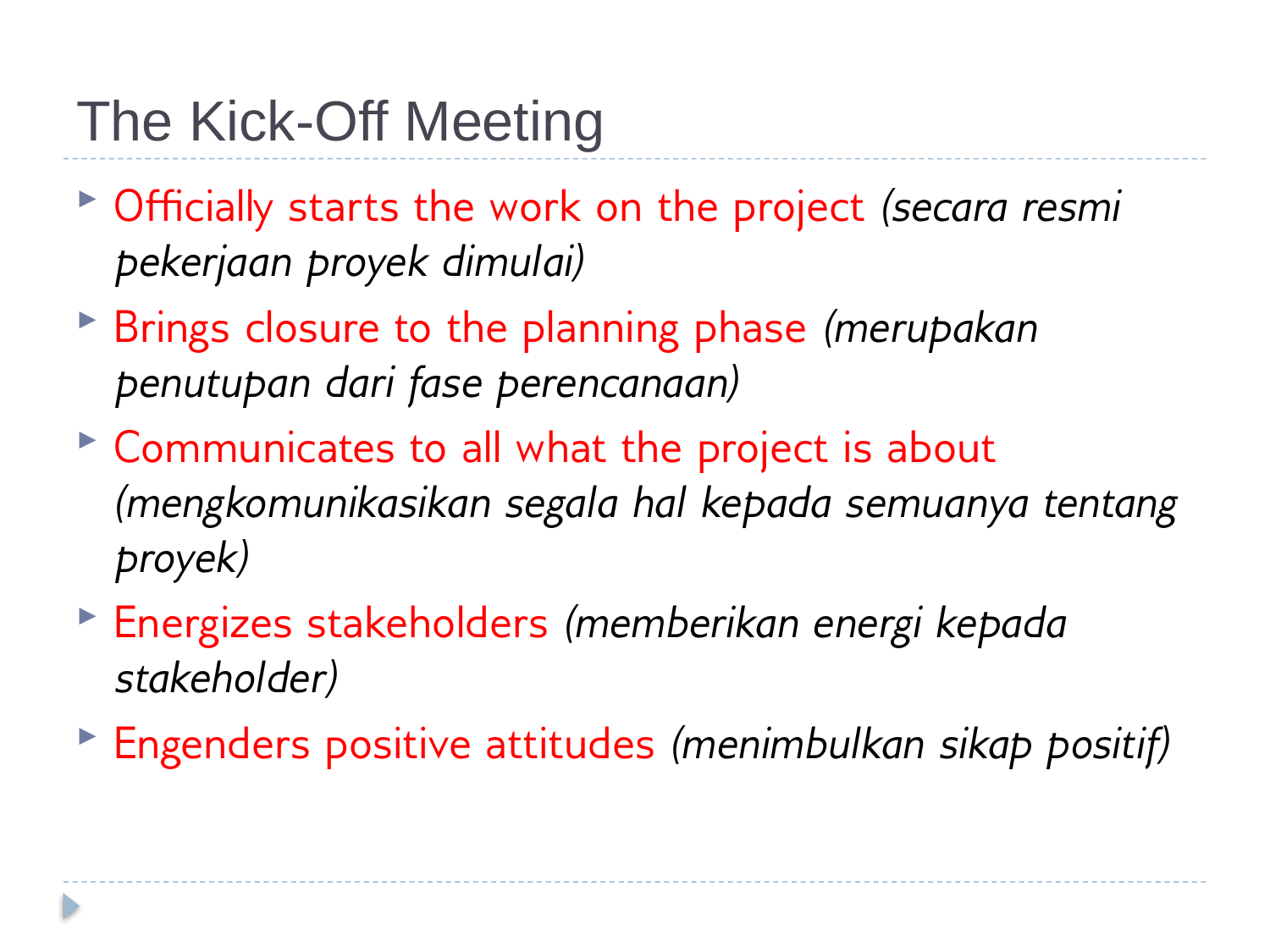

# The Kick-Off Meeting
Officially starts the work on the project (secara resmi pekerjaan proyek dimulai)
Brings closure to the planning phase (merupakan penutupan dari fase perencanaan)
Communicates to all what the project is about (mengkomunikasikan segala hal kepada semuanya tentang proyek)
Energizes stakeholders (memberikan energi kepada stakeholder)
Engenders positive attitudes (menimbulkan sikap positif)